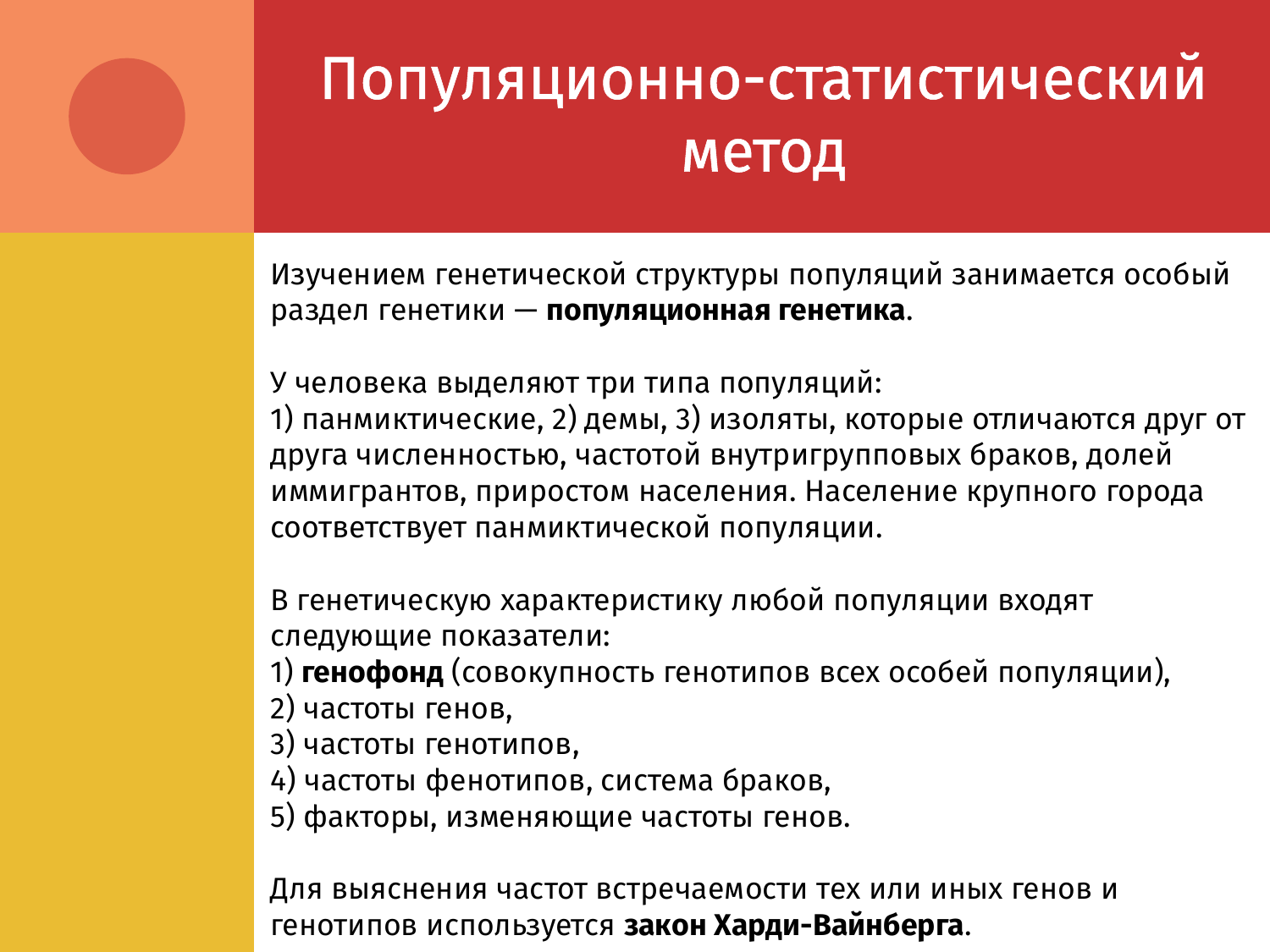

# Популяционно-статистический метод
Изучением генетической структуры популяций занимается особый раздел генетики — популяционная генетика.

У человека выделяют три типа популяций:
1) панмиктические, 2) демы, 3) изоляты, которые отличаются друг от друга численностью, частотой внутригрупповых браков, долей иммигрантов, приростом населения. Население крупного города соответствует панмиктической популяции.

В генетическую характеристику любой популяции входят следующие показатели:
1) генофонд (совокупность генотипов всех особей популяции),
2) частоты генов,
3) частоты генотипов,
4) частоты фенотипов, система браков,
5) факторы, изменяющие частоты генов.

Для выяснения частот встречаемости тех или иных генов и генотипов используется закон Харди-Вайнберга.